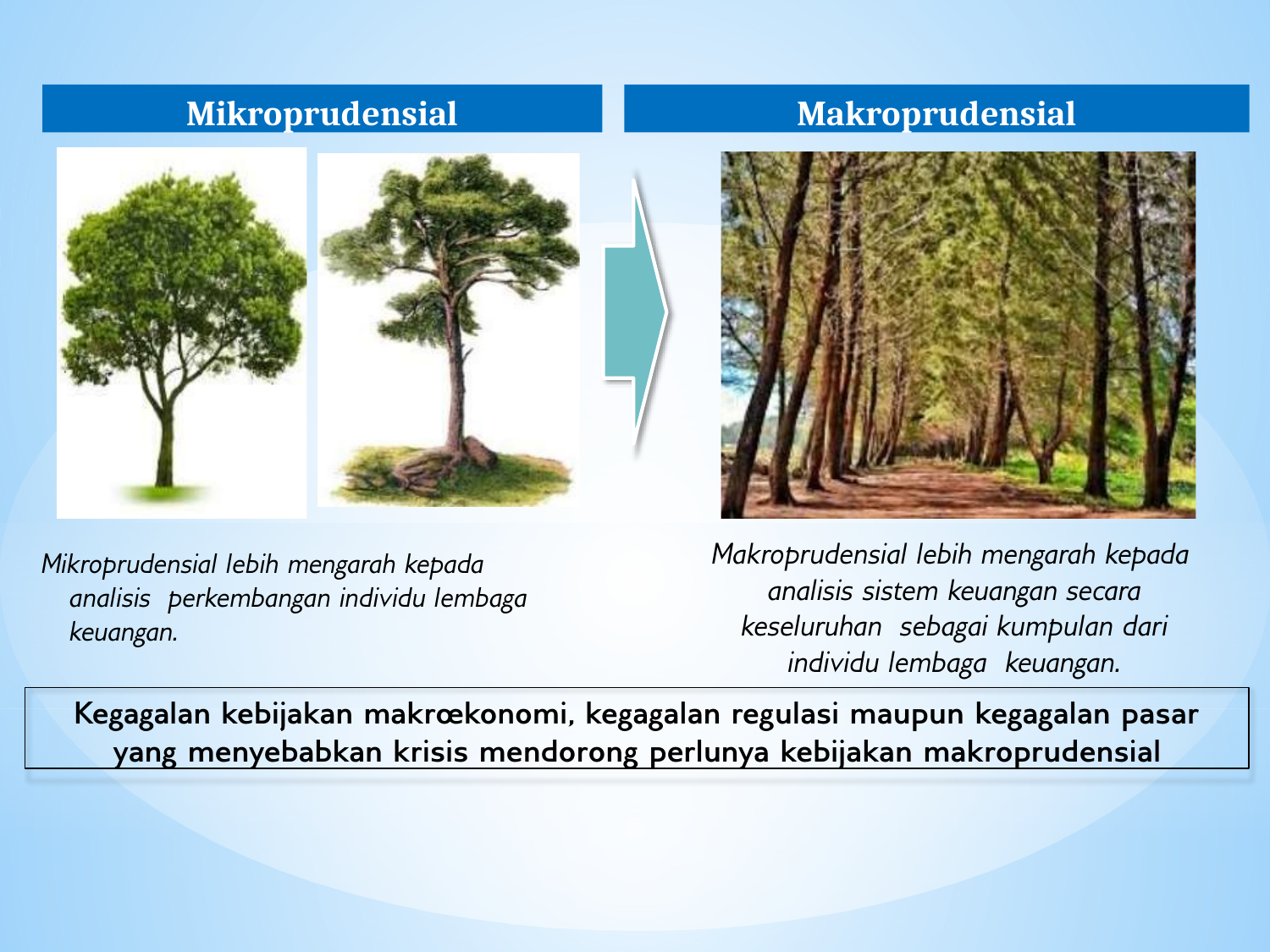

Mikroprudensial
Makroprudensial

Makroprudensial lebih mengarah kepada  analisis sistem keuangan secara keseluruhan  sebagai kumpulan dari individu lembaga  keuangan.
Mikroprudensial lebih mengarah kepada analisis  perkembangan individu lembaga keuangan.

Kegagalan kebijakan makroekonomi, kegagalan regulasi maupun kegagalan pasar
yang menyebabkan krisis mendorong perlunya kebijakan makroprudensial